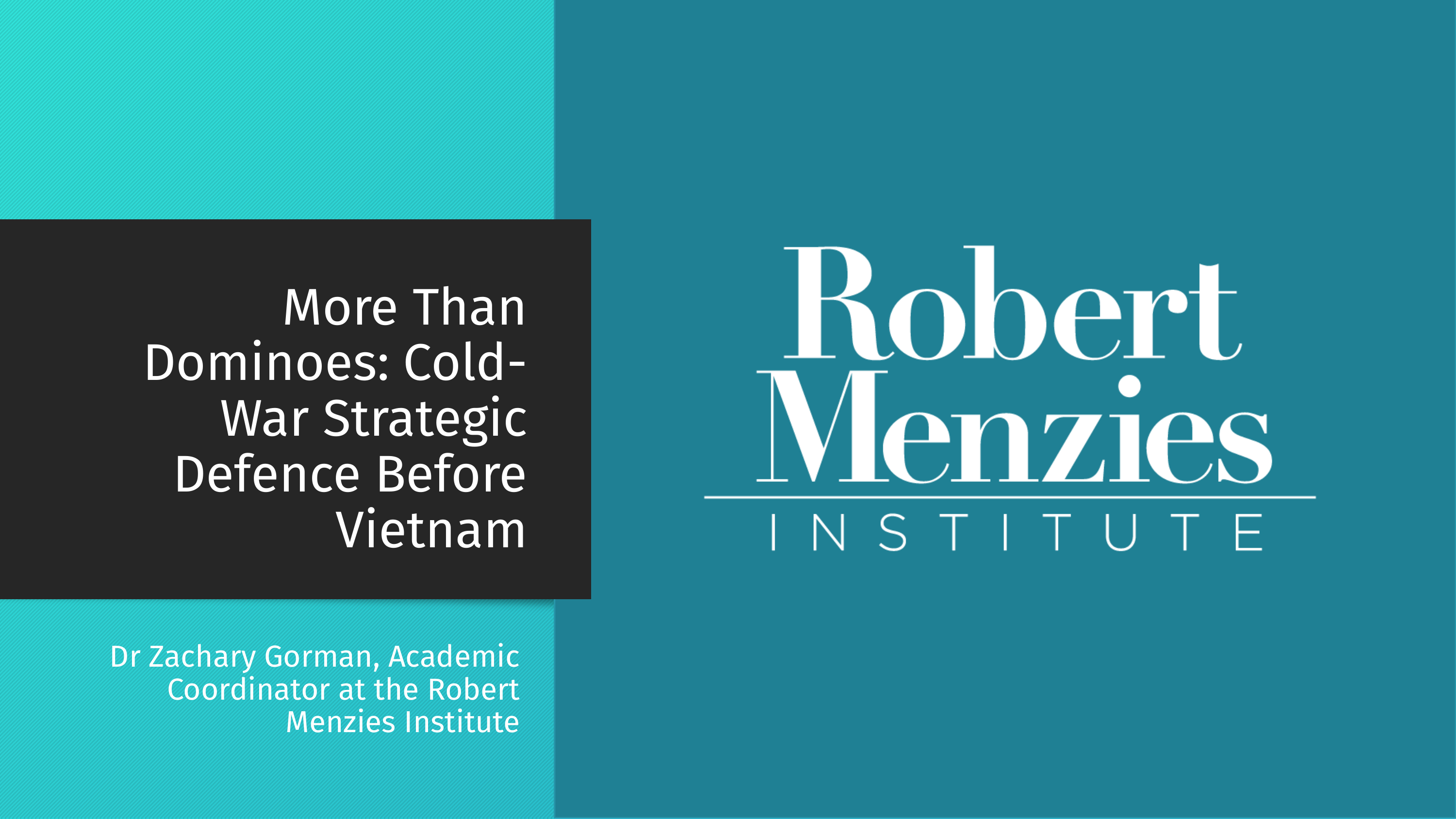

More Than Dominoes: Cold-War Strategic Defence Before Vietnam

Dr Zachary Gorman, Academic Coordinator at the Robert Menzies Institute